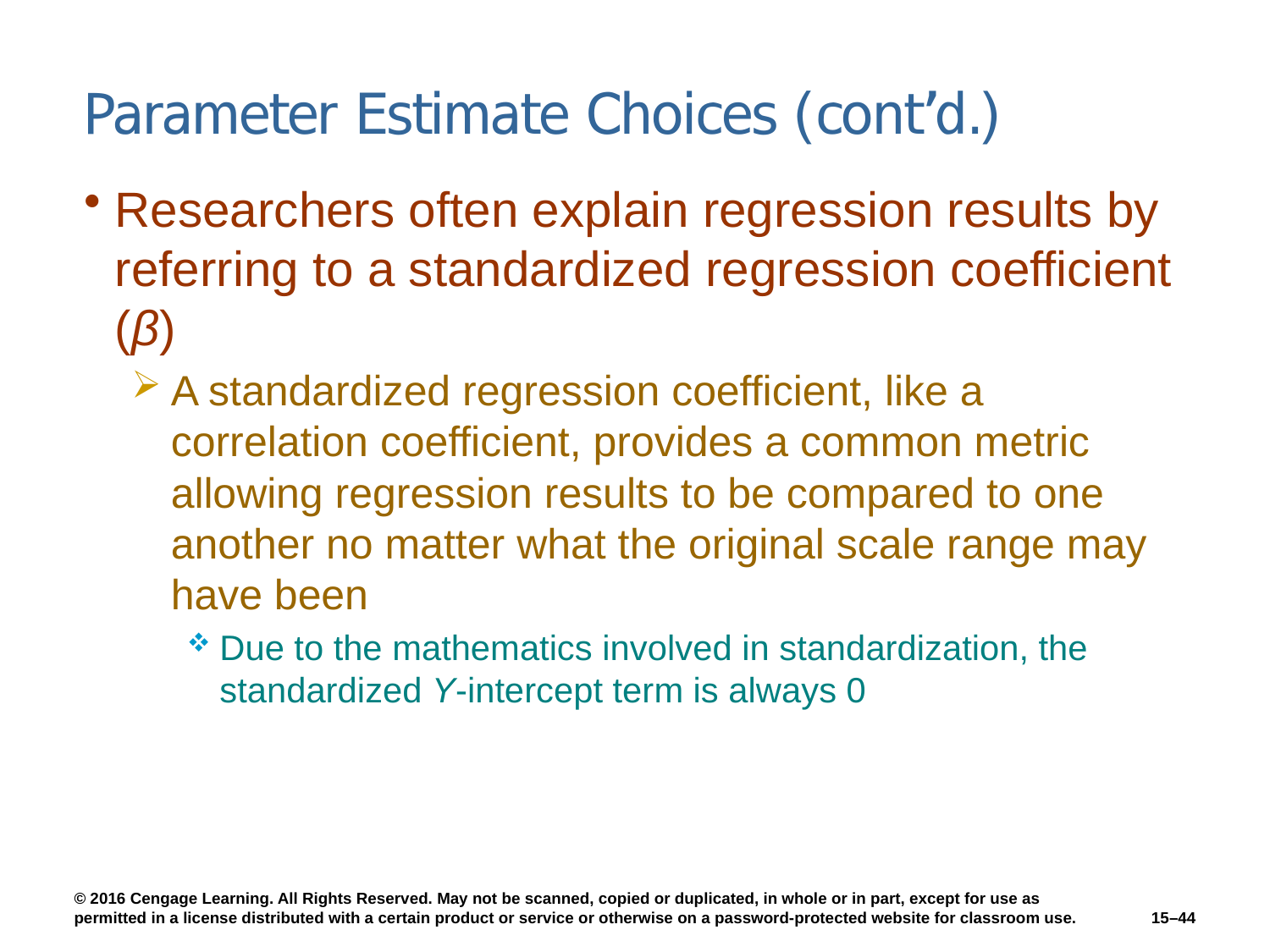

# Parameter Estimate Choices (cont’d.)
Researchers often explain regression results by referring to a standardized regression coefficient (β)
A standardized regression coefficient, like a correlation coefficient, provides a common metric allowing regression results to be compared to one another no matter what the original scale range may have been
Due to the mathematics involved in standardization, the standardized Y-intercept term is always 0

15–44
© 2016 Cengage Learning. All Rights Reserved. May not be scanned, copied or duplicated, in whole or in part, except for use as permitted in a license distributed with a certain product or service or otherwise on a password-protected website for classroom use.